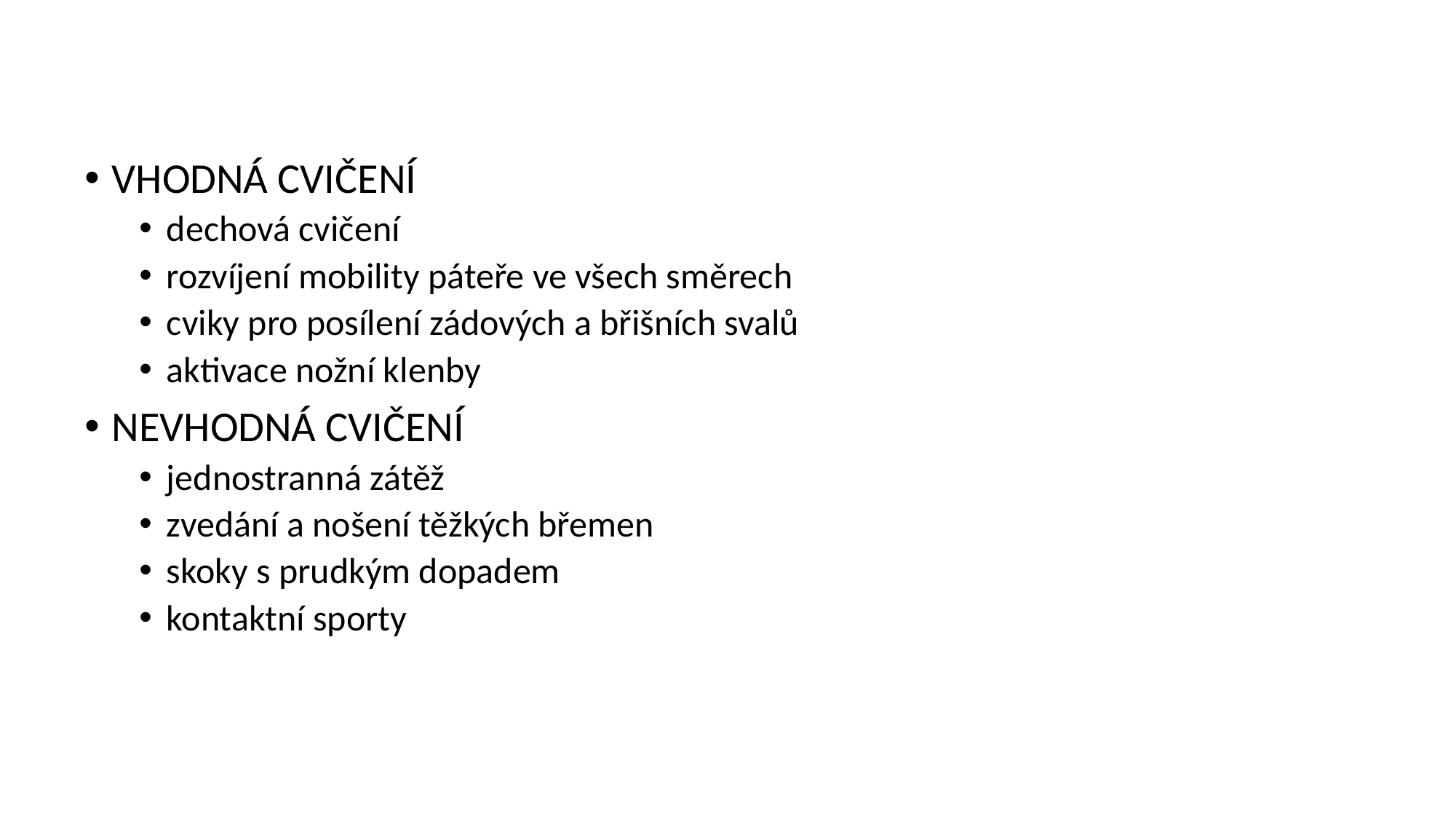

VHODNÁ CVIČENÍ
dechová cvičení
rozvíjení mobility páteře ve všech směrech
cviky pro posílení zádových a břišních svalů
aktivace nožní klenby
NEVHODNÁ CVIČENÍ
jednostranná zátěž
zvedání a nošení těžkých břemen
skoky s prudkým dopadem
kontaktní sporty